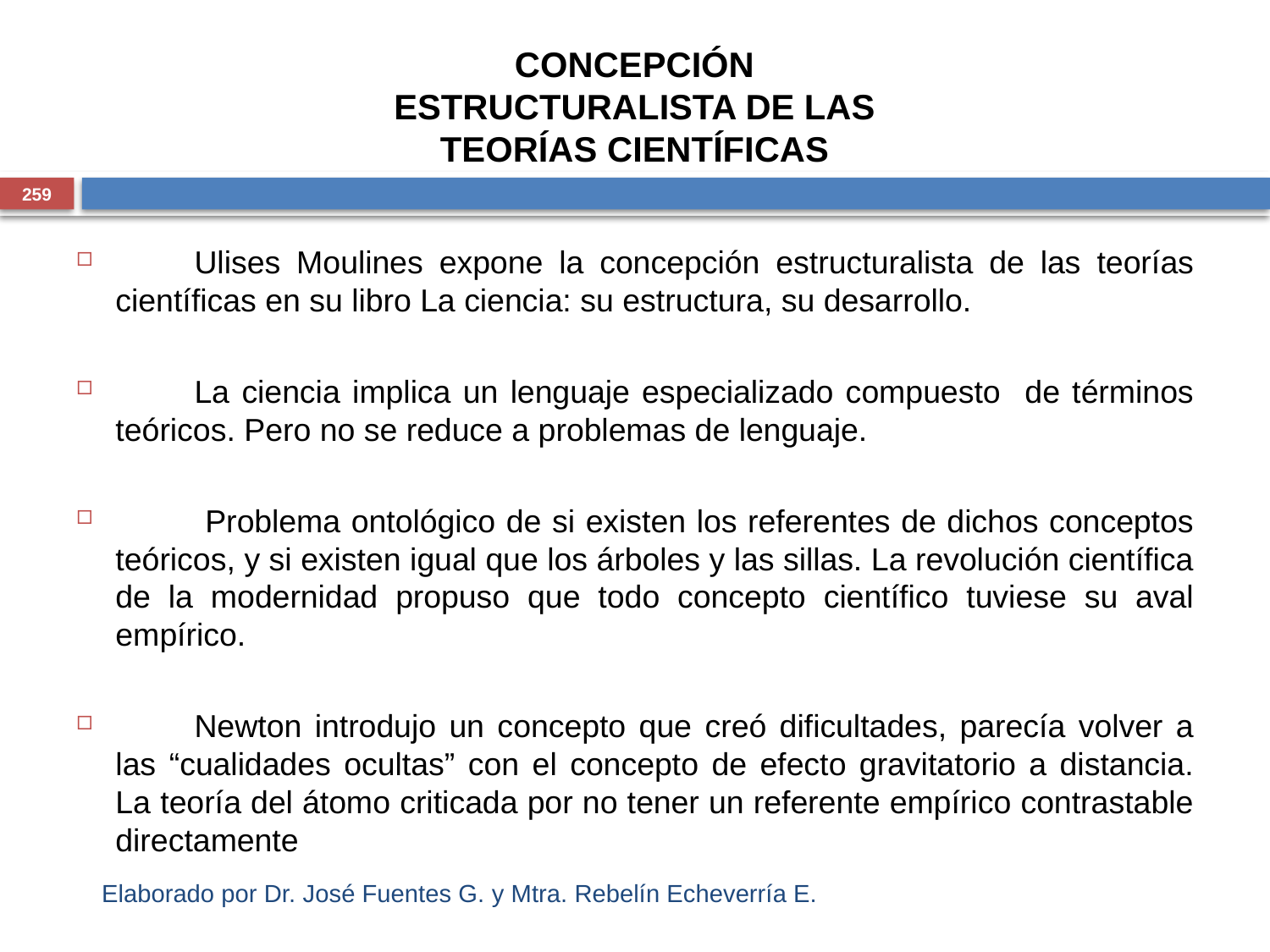

CONCEPCIÓN ESTRUCTURALISTA DE LAS TEORÍAS CIENTÍFICAS
259
	Ulises Moulines expone la concepción estructuralista de las teorías científicas en su libro La ciencia: su estructura, su desarrollo.

	La ciencia implica un lenguaje especializado compuesto  de términos teóricos. Pero no se reduce a problemas de lenguaje.

	 Problema ontológico de si existen los referentes de dichos conceptos teóricos, y si existen igual que los árboles y las sillas. La revolución científica de la modernidad propuso que todo concepto científico tuviese su aval empírico.

	Newton introdujo un concepto que creó dificultades, parecía volver a las “cualidades ocultas” con el concepto de efecto gravitatorio a distancia. La teoría del átomo criticada por no tener un referente empírico contrastable directamente
Elaborado por Dr. José Fuentes G. y Mtra. Rebelín Echeverría E.